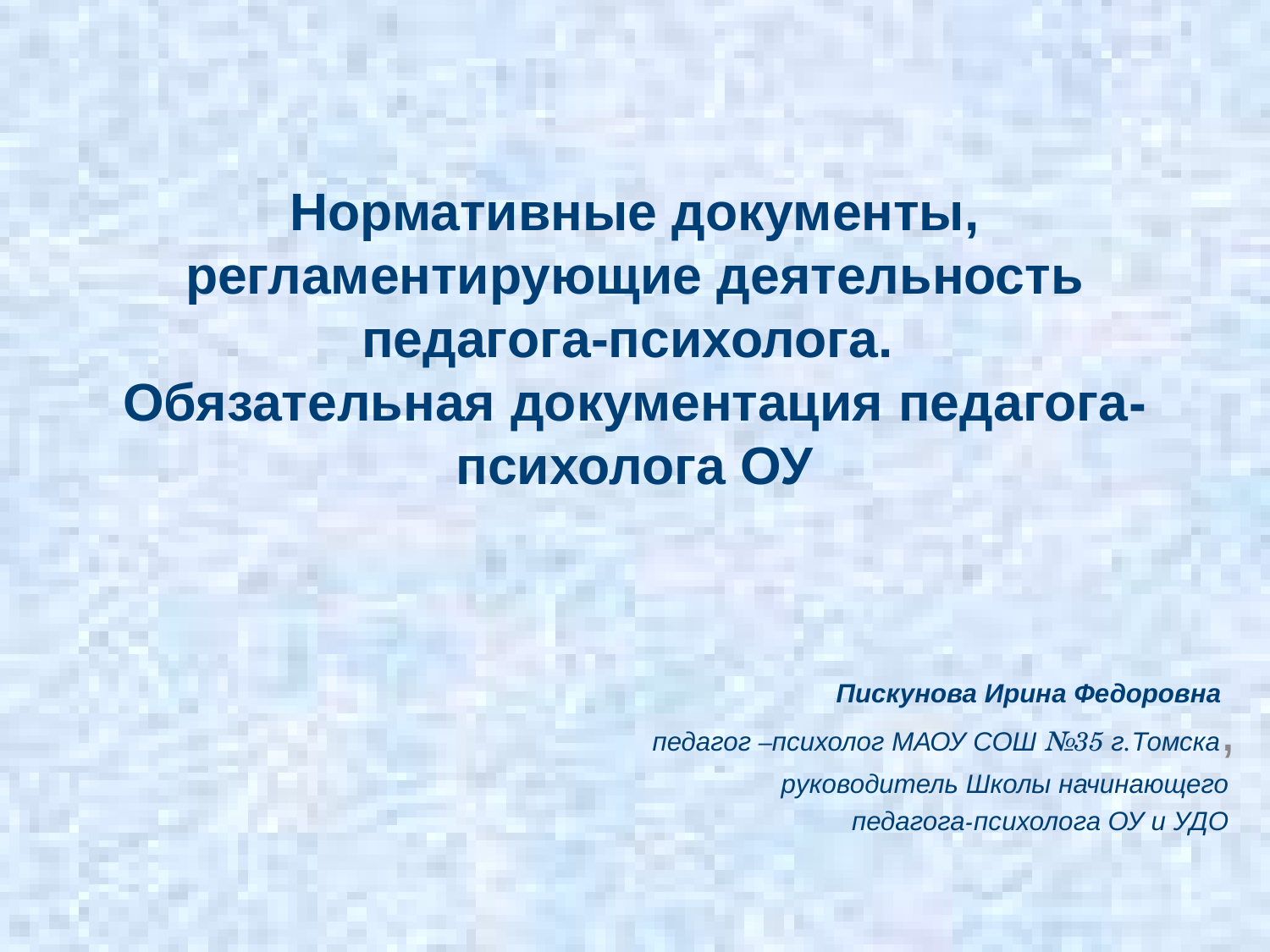

# Нормативные документы, регламентирующие деятельность педагога-психолога. Обязательная документация педагога-психолога ОУ
Пискунова Ирина Федоровна
педагог –психолог МАОУ СОШ №35 г.Томска,
руководитель Школы начинающего
педагога-психолога ОУ и УДО